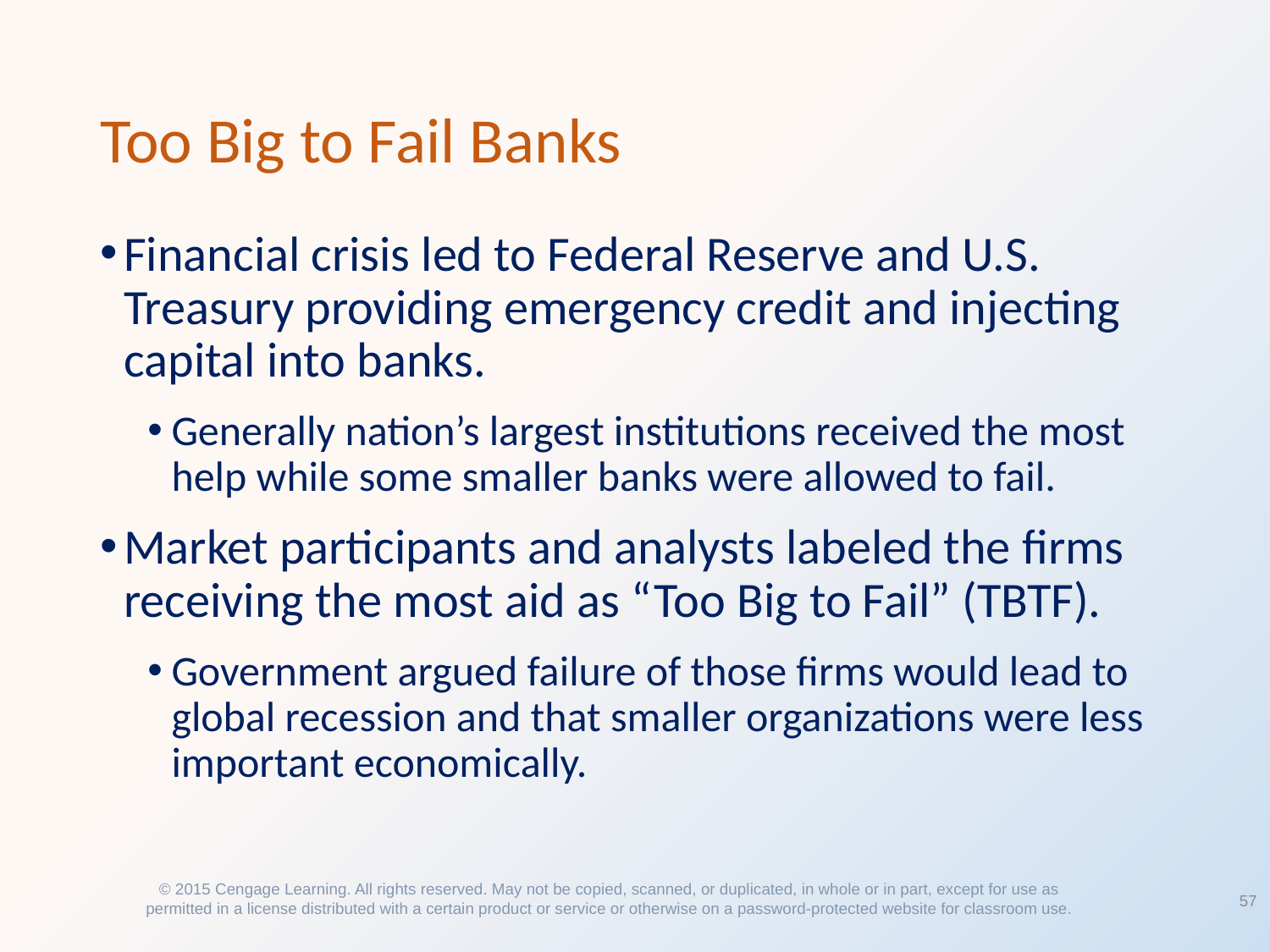

# Too Big to Fail Banks
Financial crisis led to Federal Reserve and U.S. Treasury providing emergency credit and injecting capital into banks.
Generally nation’s largest institutions received the most help while some smaller banks were allowed to fail.
Market participants and analysts labeled the firms receiving the most aid as “Too Big to Fail” (TBTF).
Government argued failure of those firms would lead to global recession and that smaller organizations were less important economically.
57
© 2015 Cengage Learning. All rights reserved. May not be copied, scanned, or duplicated, in whole or in part, except for use as permitted in a license distributed with a certain product or service or otherwise on a password-protected website for classroom use.